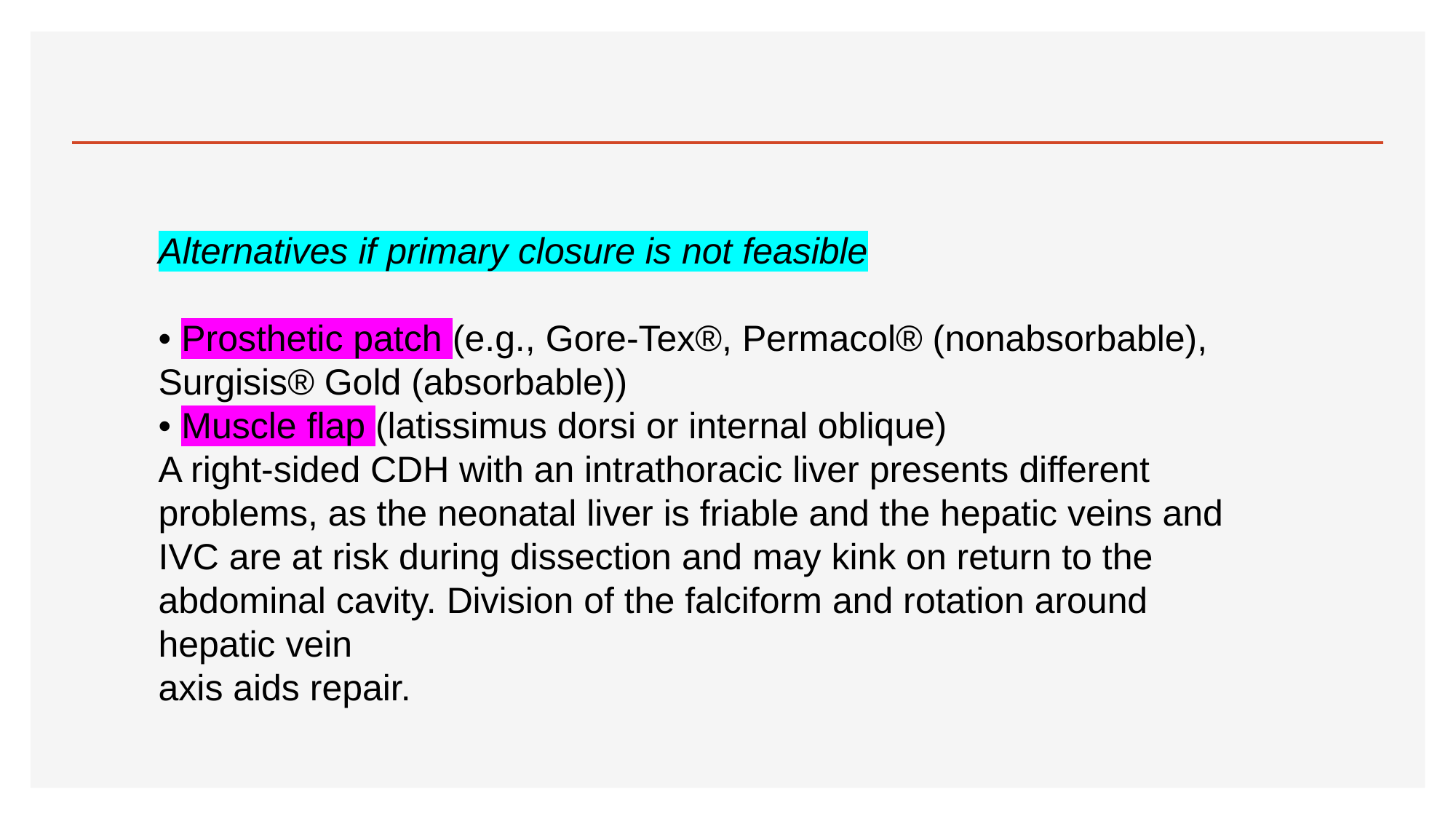

Alternatives if primary closure is not feasible

• Prosthetic patch (e.g., Gore-Tex®, Permacol® (nonabsorbable), Surgisis® Gold (absorbable))
• Muscle flap (latissimus dorsi or internal oblique)
A right-sided CDH with an intrathoracic liver presents different problems, as the neonatal liver is friable and the hepatic veins and IVC are at risk during dissection and may kink on return to the abdominal cavity. Division of the falciform and rotation around hepatic vein
axis aids repair.